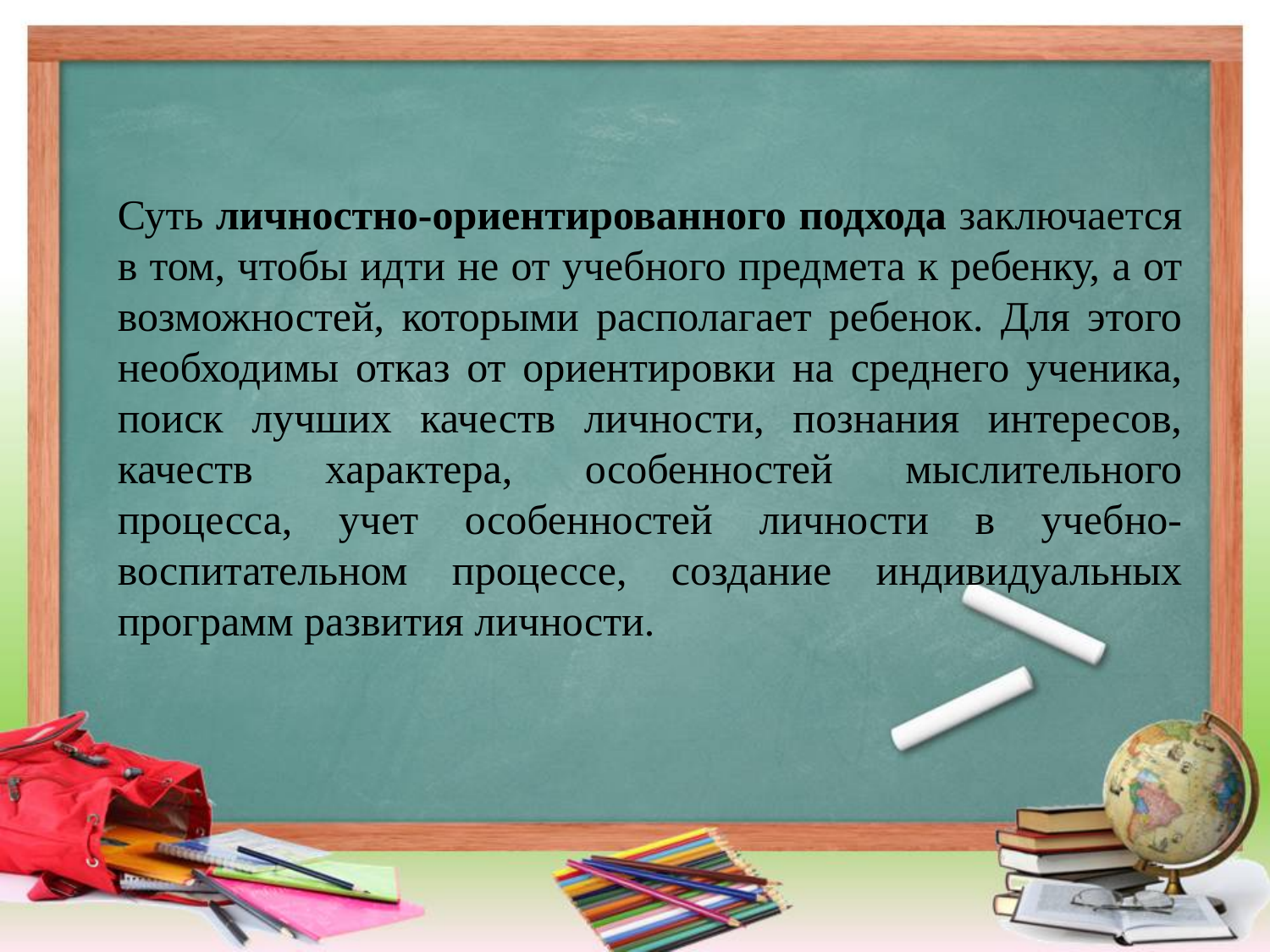

Суть личностно-ориентированного подхода заключается в том, чтобы идти не от учебного предмета к ребенку, а от возможностей, которыми располагает ребенок. Для этого необходимы отказ от ориентировки на среднего ученика, поиск лучших качеств личности, познания интересов, качеств характера, особенностей мыслительного процесса, учет особенностей личности в учебно-воспитательном процессе, создание индивидуальных программ развития личности.